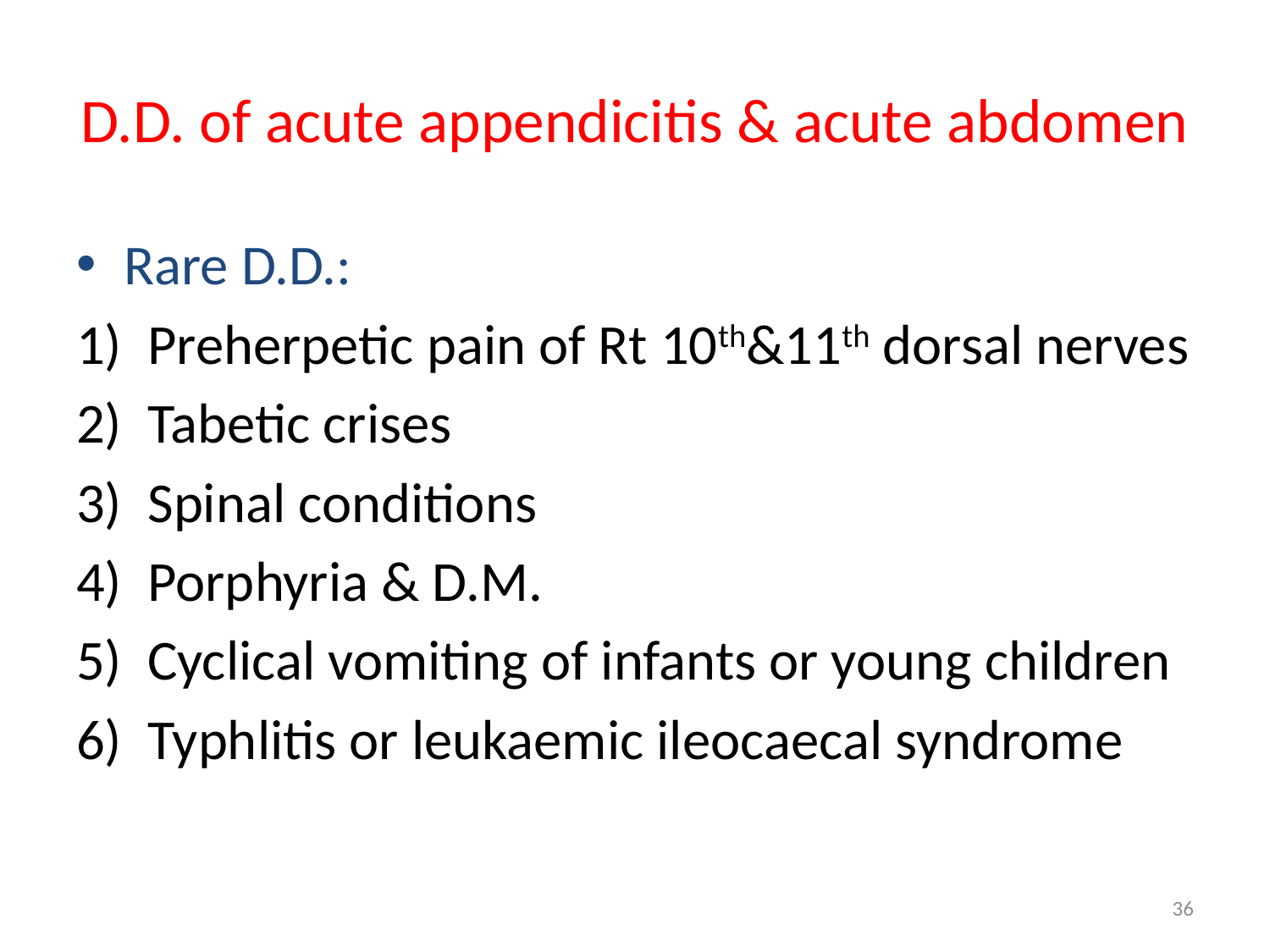

# D.D. of acute appendicitis & acute abdomen
Rare D.D.:
Preherpetic pain of Rt 10th&11th dorsal nerves
Tabetic crises
Spinal conditions
Porphyria & D.M.
Cyclical vomiting of infants or young children
Typhlitis or leukaemic ileocaecal syndrome

36